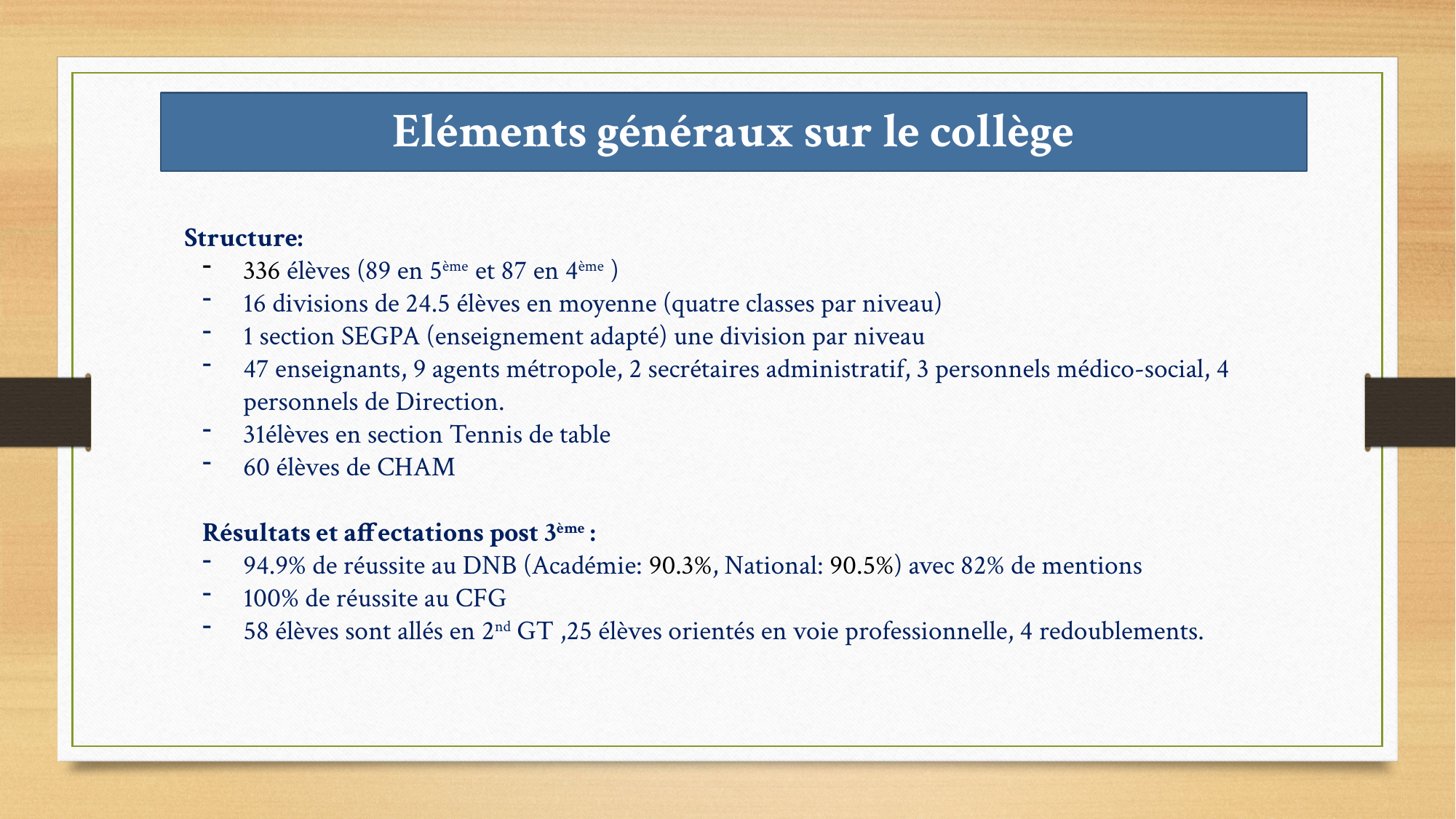

Eléments généraux sur le collège
    Structure:
336 élèves (89 en 5ème  et 87 en 4ème )
16 divisions de 24.5 élèves en moyenne (quatre classes par niveau)
1 section SEGPA (enseignement adapté) une division par niveau
47 enseignants, 9 agents métropole, 2 secrétaires administratif, 3 personnels médico-social, 4 personnels de Direction.
31élèves en section Tennis de table
60 élèves de CHAM

Résultats et affectations post 3ème :
94.9% de réussite au DNB (Académie: 90.3%, National: 90.5%) avec 82% de mentions
100% de réussite au CFG
58 élèves sont allés en 2nd GT ,25 élèves orientés en voie professionnelle, 4 redoublements.